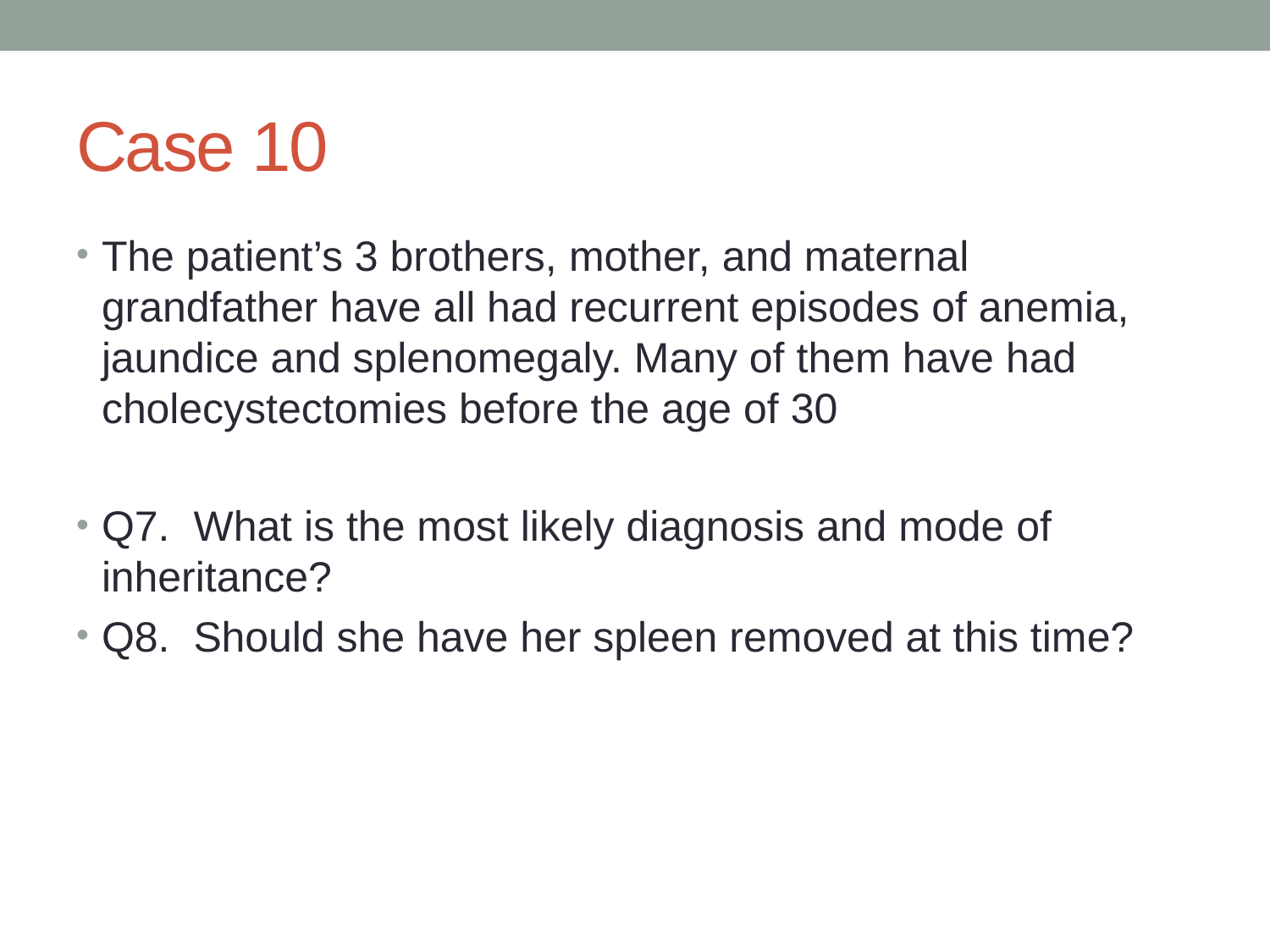

# Case 10
The patient’s 3 brothers, mother, and maternal grandfather have all had recurrent episodes of anemia, jaundice and splenomegaly. Many of them have had cholecystectomies before the age of 30

Q7.  What is the most likely diagnosis and mode of inheritance?
Q8.  Should she have her spleen removed at this time?